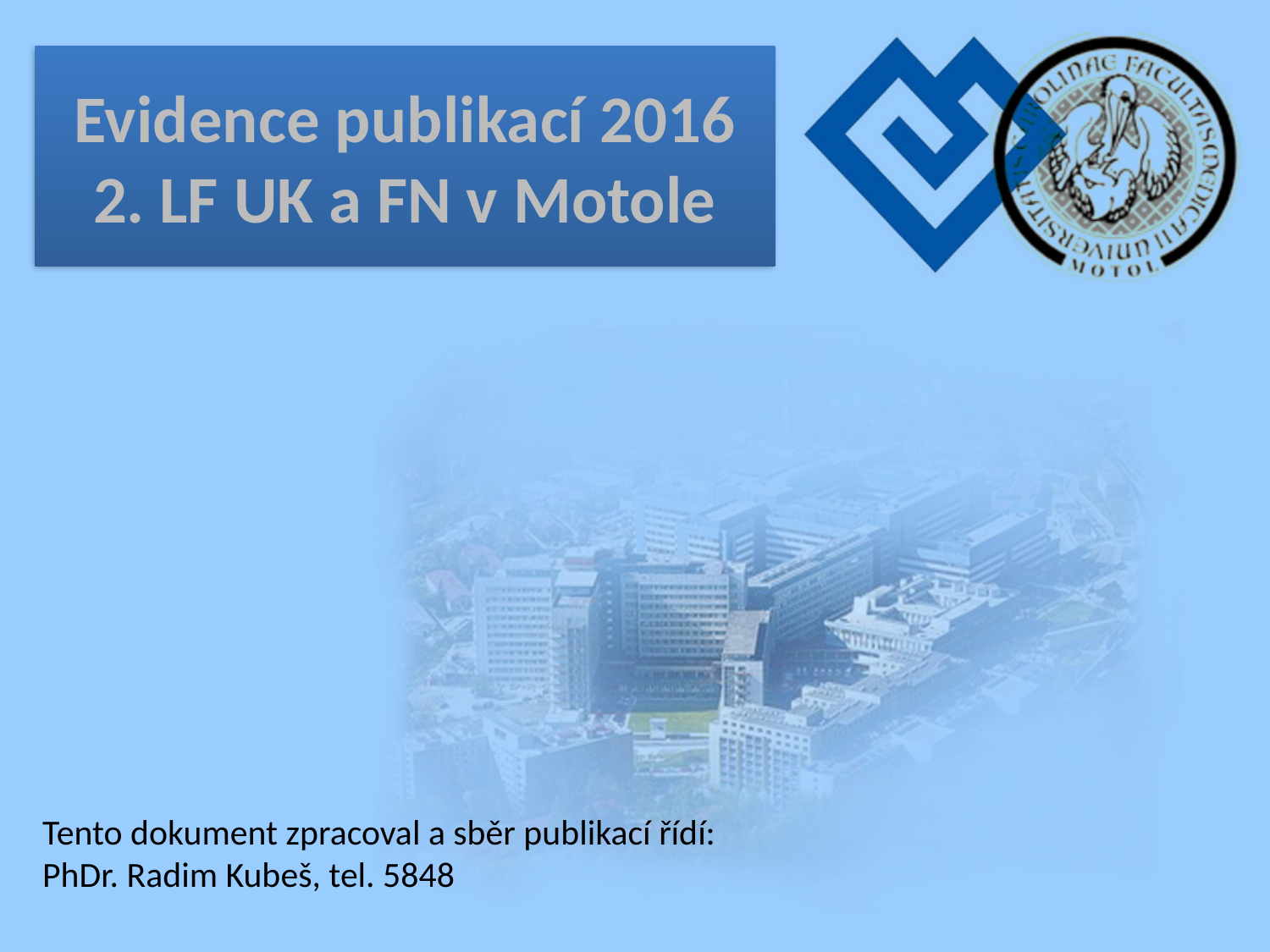

# Evidence publikací 2016 2. LF UK a FN v Motole
Tento dokument zpracoval a sběr publikací řídí:
PhDr. Radim Kubeš, tel. 5848